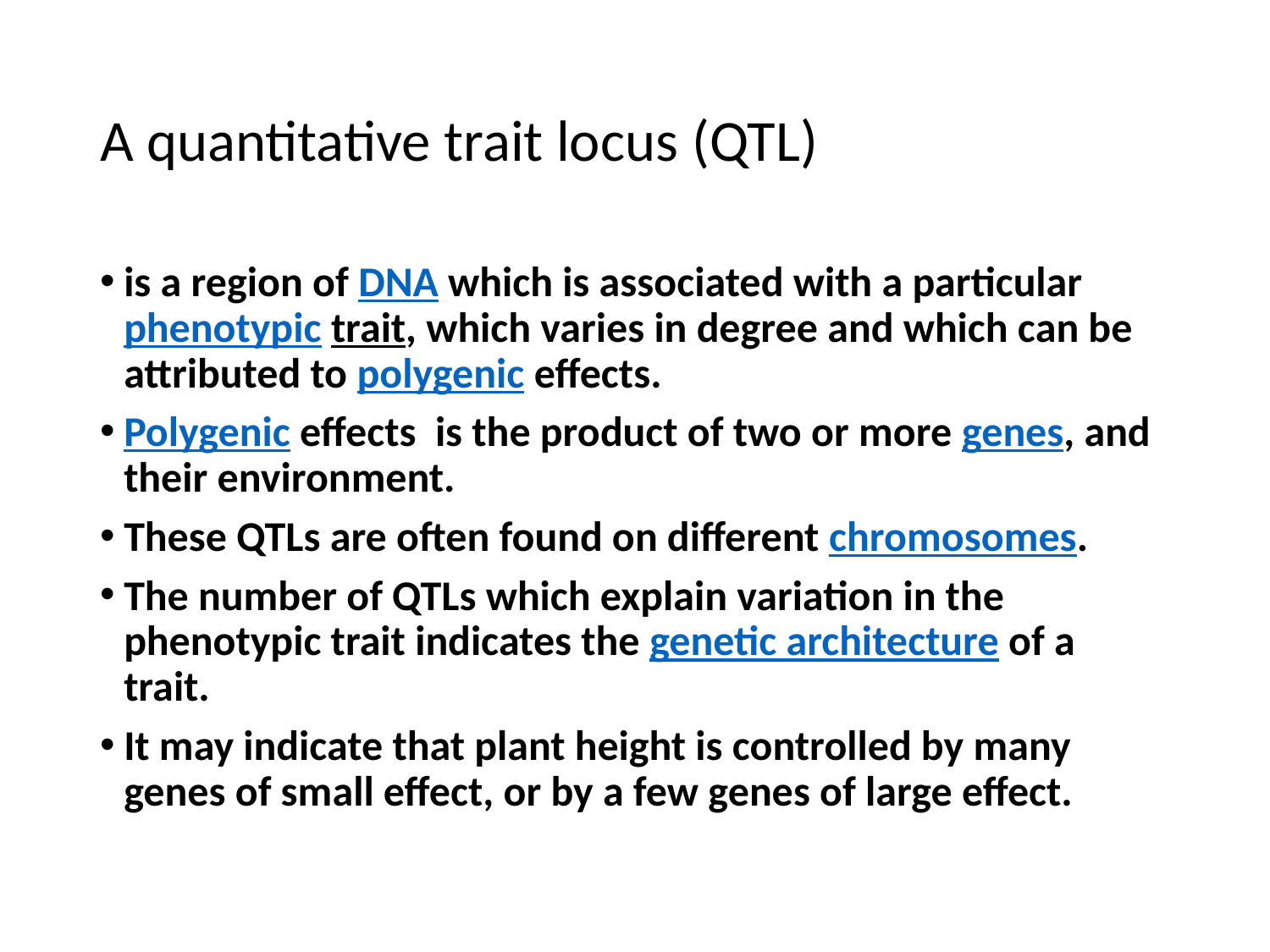

# A quantitative trait locus (QTL)
is a region of DNA which is associated with a particular phenotypic trait, which varies in degree and which can be attributed to polygenic effects.
Polygenic effects  is the product of two or more genes, and their environment.
These QTLs are often found on different chromosomes.
The number of QTLs which explain variation in the phenotypic trait indicates the genetic architecture of a trait.
It may indicate that plant height is controlled by many genes of small effect, or by a few genes of large effect.